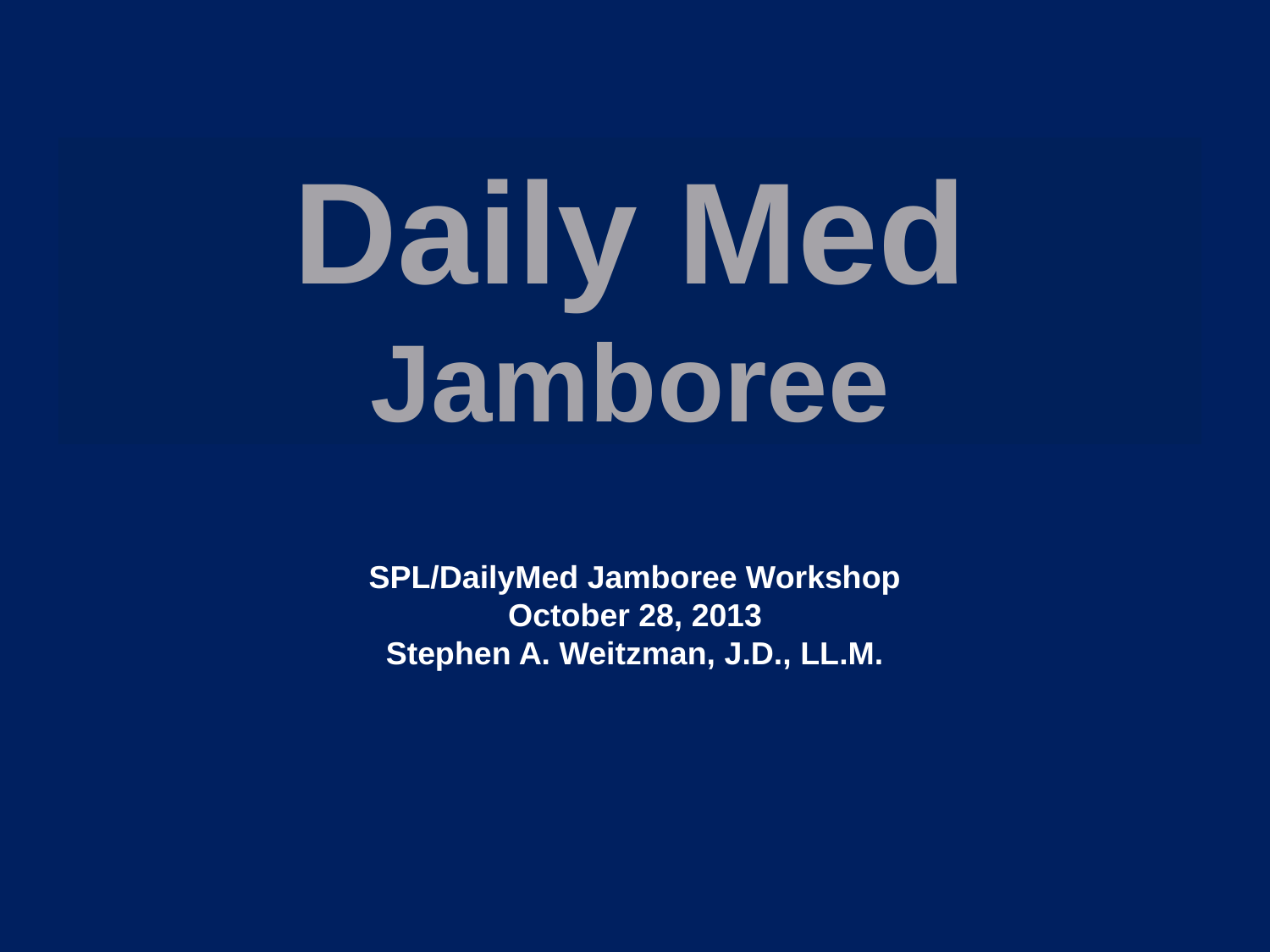

# Daily Med Jamboree
SPL/DailyMed Jamboree Workshop
October 28, 2013
Stephen A. Weitzman, J.D., LL.M.